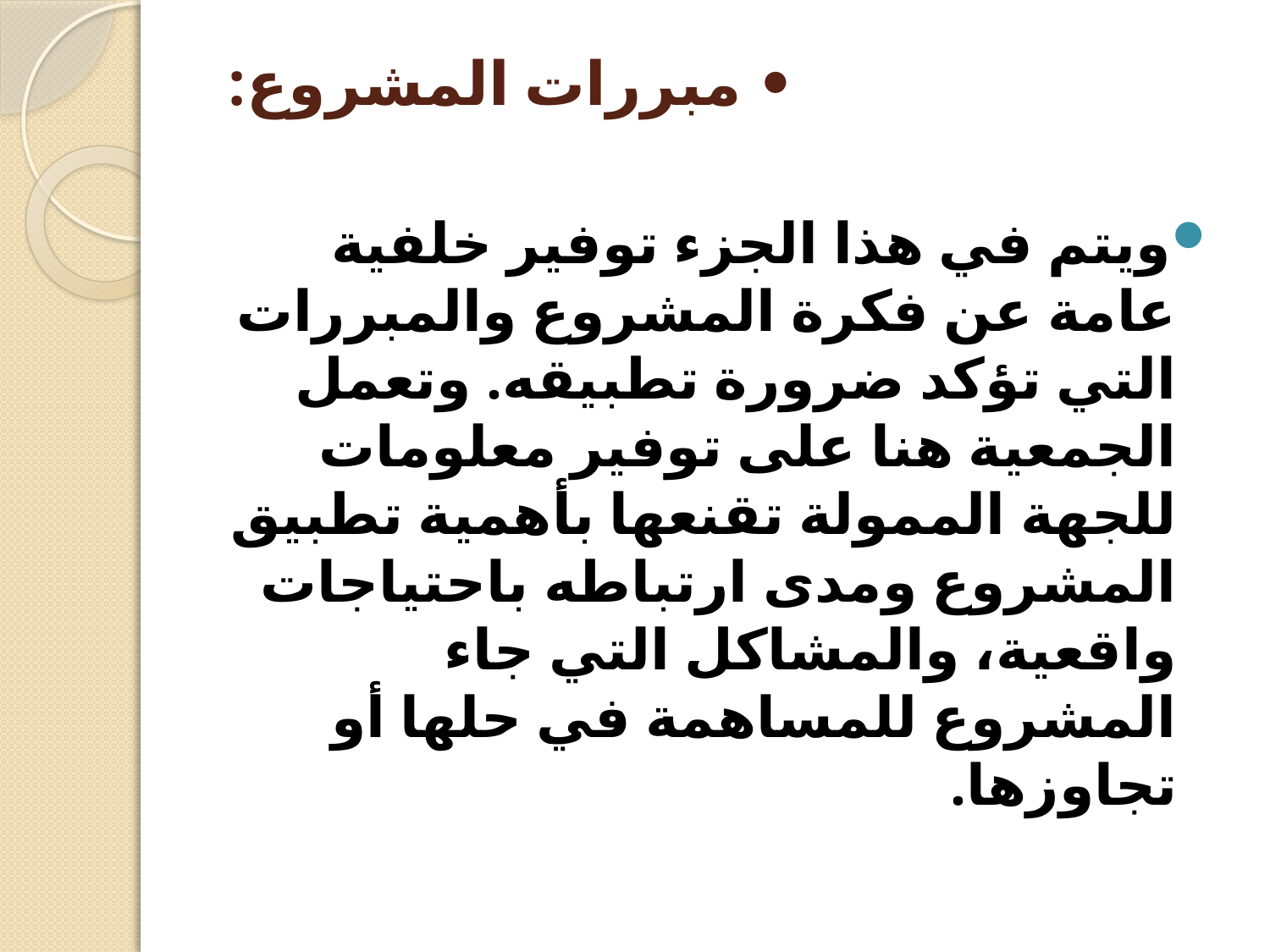

# • مبررات المشروع:
ويتم في هذا الجزء توفير خلفية عامة عن فكرة المشروع والمبررات التي تؤكد ضرورة تطبيقه. وتعمل الجمعية هنا على توفير معلومات للجهة الممولة تقنعها بأهمية تطبيق المشروع ومدى ارتباطه باحتياجات واقعية، والمشاكل التي جاء المشروع للمساهمة في حلها أو تجاوزها.